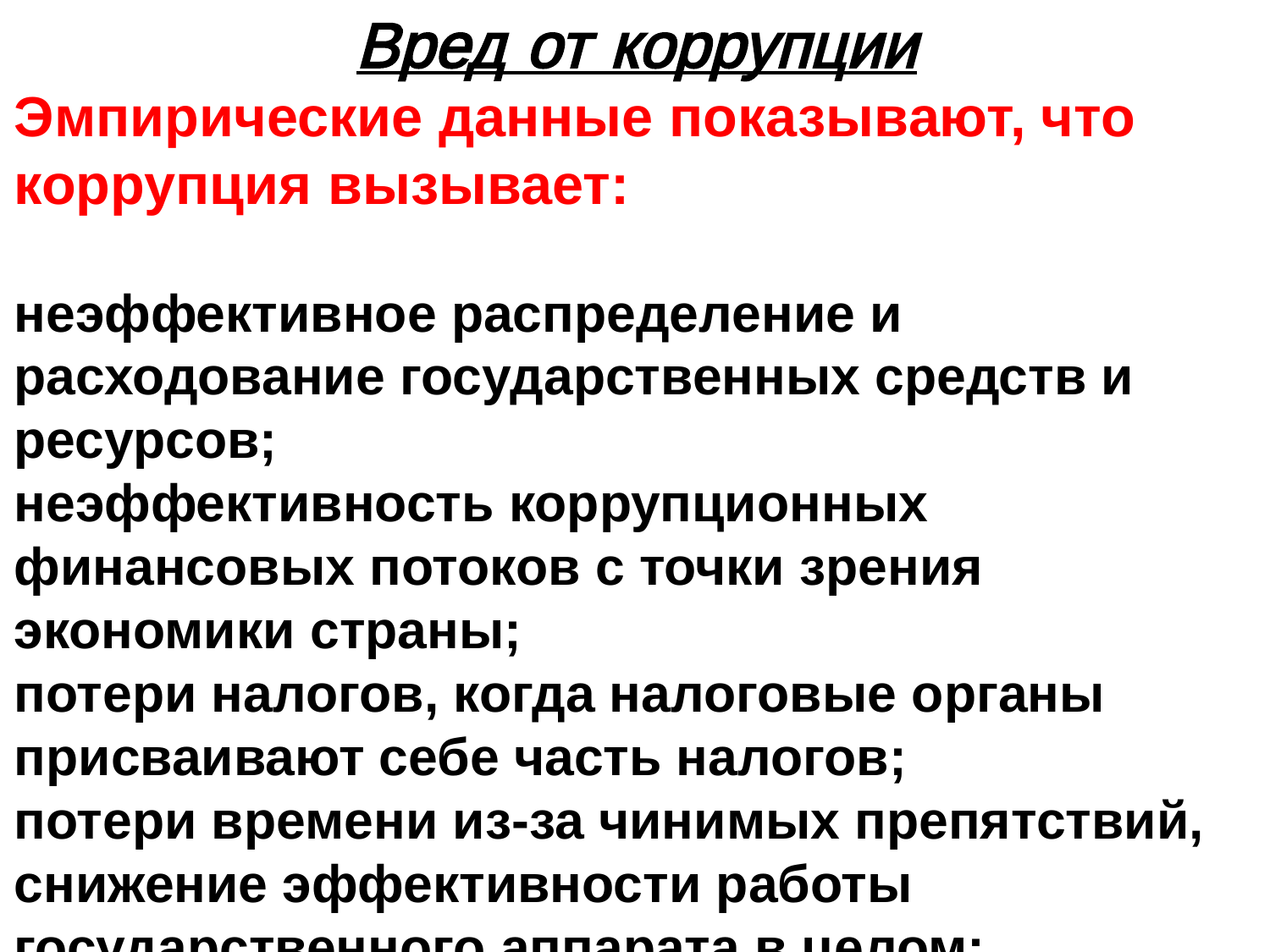

Вред от коррупции
Эмпирические данные показывают, что коррупция вызывает:

неэффективное распределение и расходование государственных средств и ресурсов;
неэффективность коррупционных финансовых потоков с точки зрения экономики страны;
потери налогов, когда налоговые органы присваивают себе часть налогов;
потери времени из-за чинимых препятствий, снижение эффективности работы государственного аппарата в целом;
разорение частных предпринимателей;